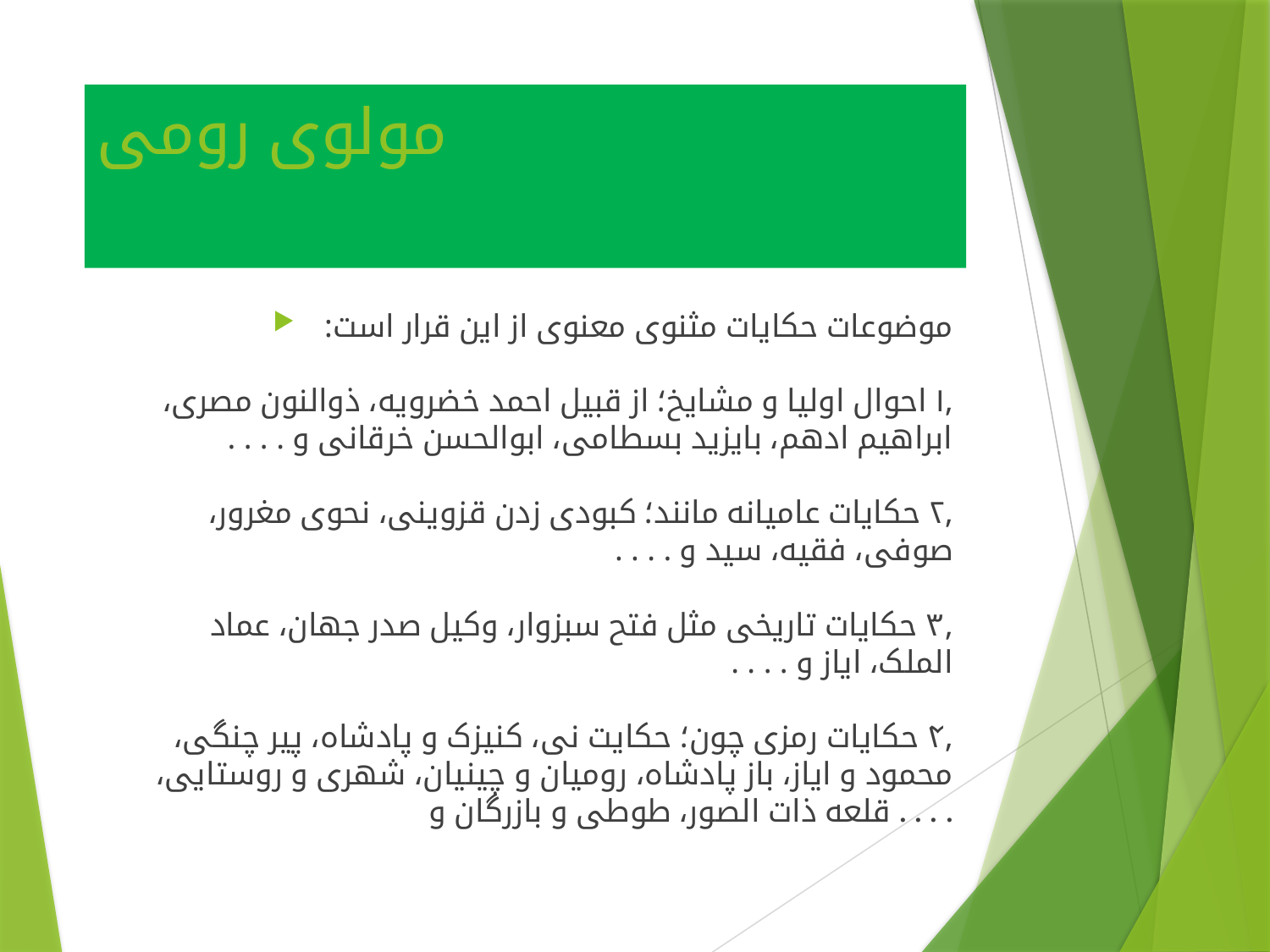

# مولوی رومی
موضوعات حکایات مثنوی معنوی از این قرار است:
۱٫ احوال اولیا و مشایخ؛ از قبیل احمد خضرویه، ذوالنون مصری، ابراهیم ادهم، بایزید بسطامی، ابوالحسن خرقانی و . . . .
۲٫ حکایات عامیانه مانند؛ کبودی زدن قزوینی، نحوی مغرور، صوفی، فقیه، سید و . . . .
۳٫ حکایات تاریخی مثل فتح سبزوار، وکیل صدر جهان، عماد الملک، ایاز و . . . .
۴٫ حکایات رمزی چون؛ حکایت نی، کنیزک و پادشاه، پیر چنگی، محمود و ایاز، باز پادشاه، رومیان و چینیان، شهری و روستایی، قلعه ذات الصور، طوطی و بازرگان و . . . .